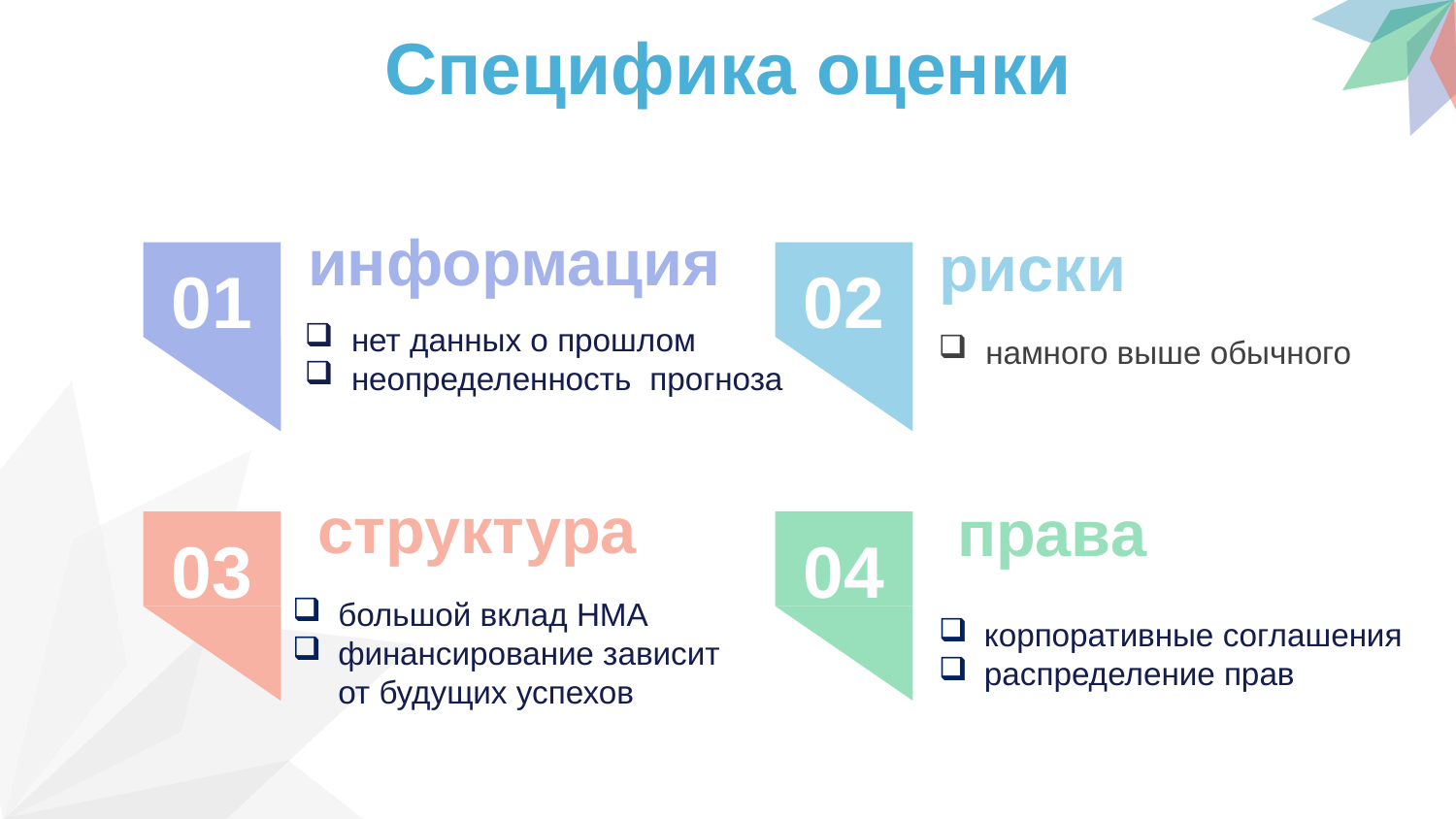

Специфика оценки
информация
  нет данных о прошлом
  неопределенность  прогноза
риски
  намного выше обычного

02
01
структура
большой вклад НМА
финансирование зависит от будущих успехов
права
корпоративные соглашения
распределение прав

04
03